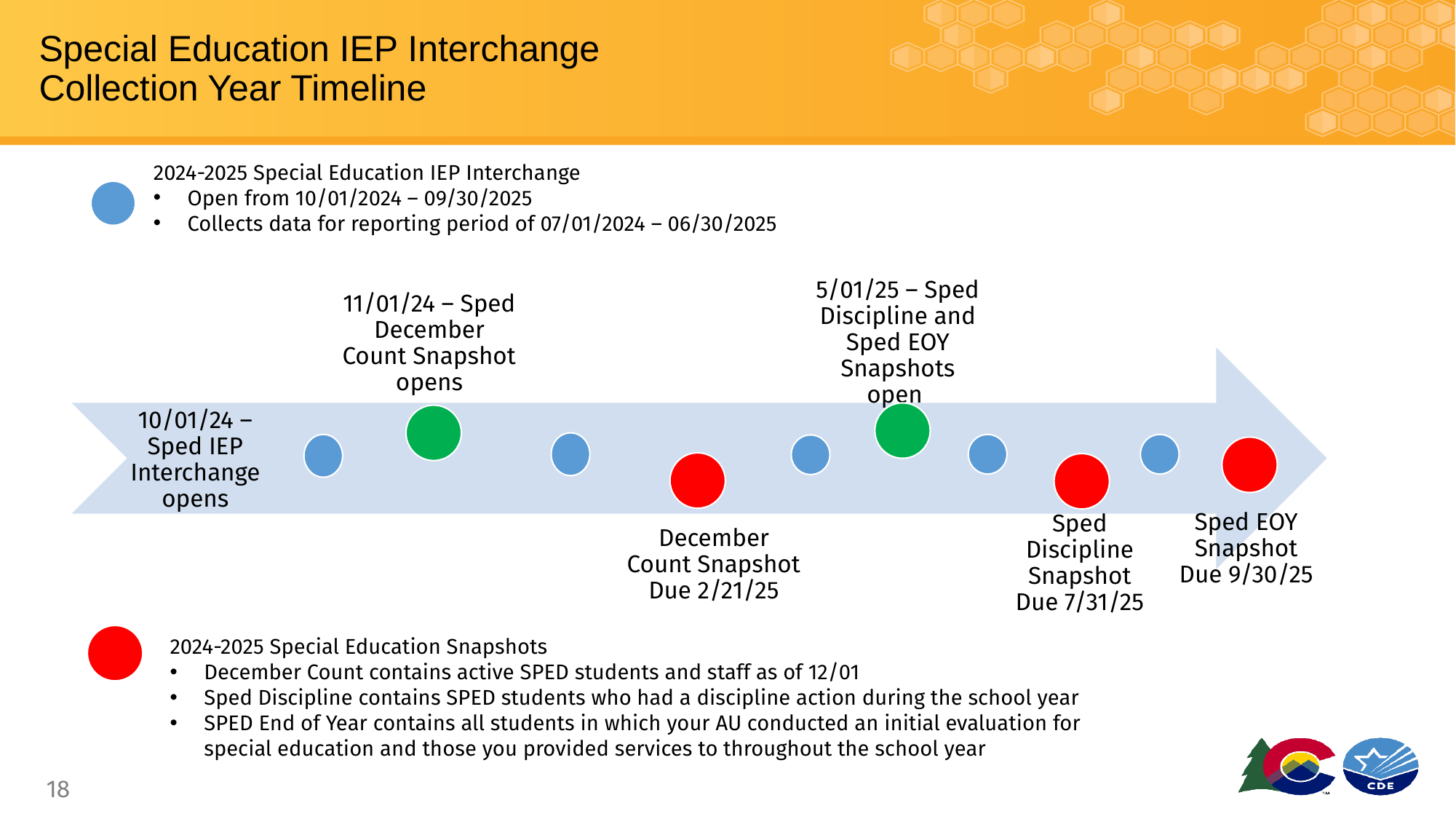

# Special Education IEP Interchange Collection Year Timeline
2024-2025 Special Education IEP Interchange
Open from 10/01/2024 – 09/30/2025
Collects data for reporting period of 07/01/2024 – 06/30/2025
10/01/24 – Sped IEP Interchange opens
December Count Snapshot Due 2/21/25
11/01/24 – Sped December Count Snapshot opens
5/01/25 – Sped Discipline and Sped EOY Snapshots open
Sped Discipline Snapshot Due 7/31/25
Sped EOY Snapshot Due 9/30/25

2024-2025 Special Education Snapshots
December Count contains active SPED students and staff as of 12/01
Sped Discipline contains SPED students who had a discipline action during the school year
SPED End of Year contains all students in which your AU conducted an initial evaluation for special education and those you provided services to throughout the school year
18